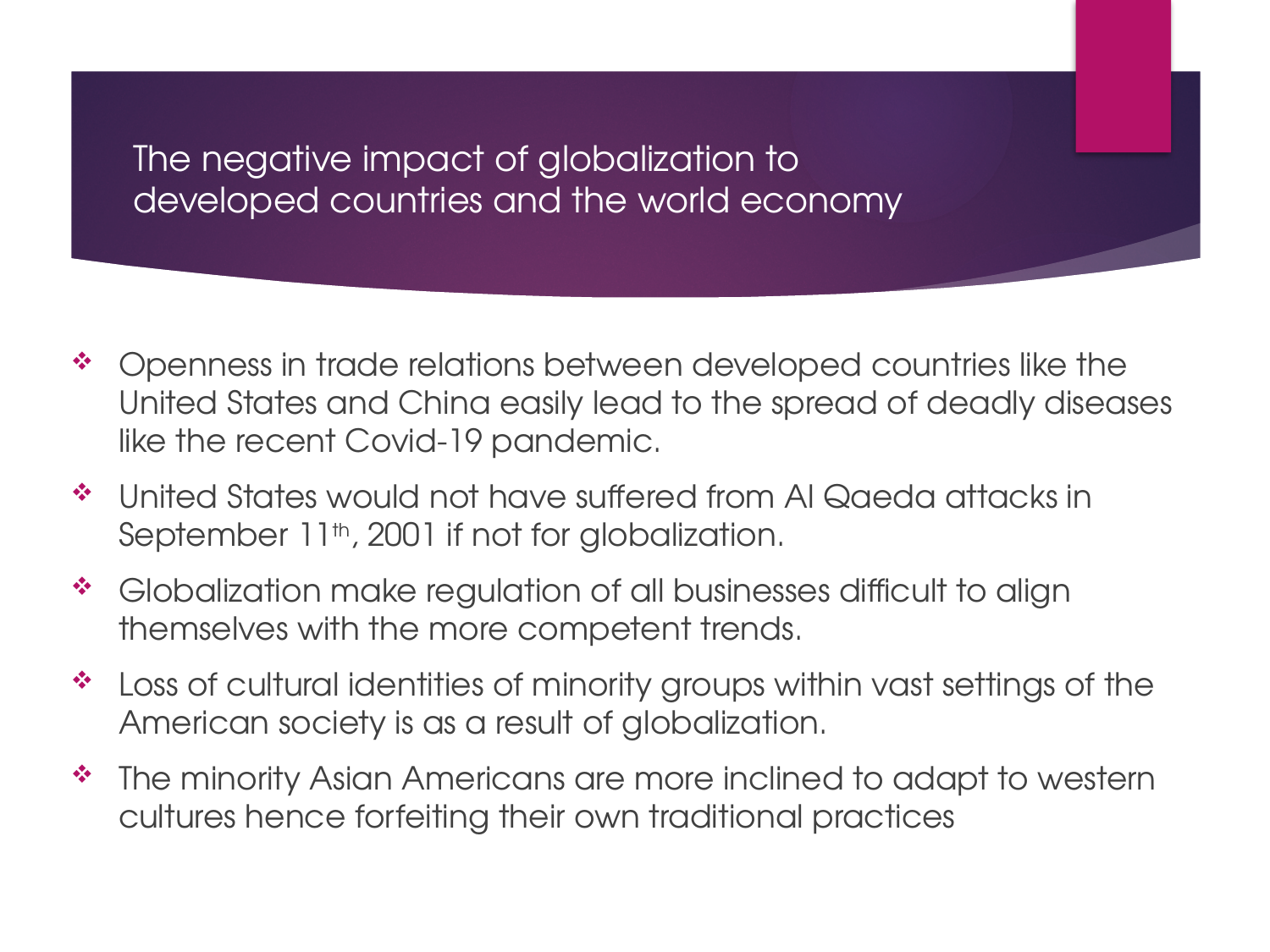

# The negative impact of globalization to developed countries and the world economy
Openness in trade relations between developed countries like the United States and China easily lead to the spread of deadly diseases like the recent Covid-19 pandemic.
United States would not have suffered from Al Qaeda attacks in September 11th, 2001 if not for globalization.
Globalization make regulation of all businesses difficult to align themselves with the more competent trends.
Loss of cultural identities of minority groups within vast settings of the American society is as a result of globalization.
The minority Asian Americans are more inclined to adapt to western cultures hence forfeiting their own traditional practices